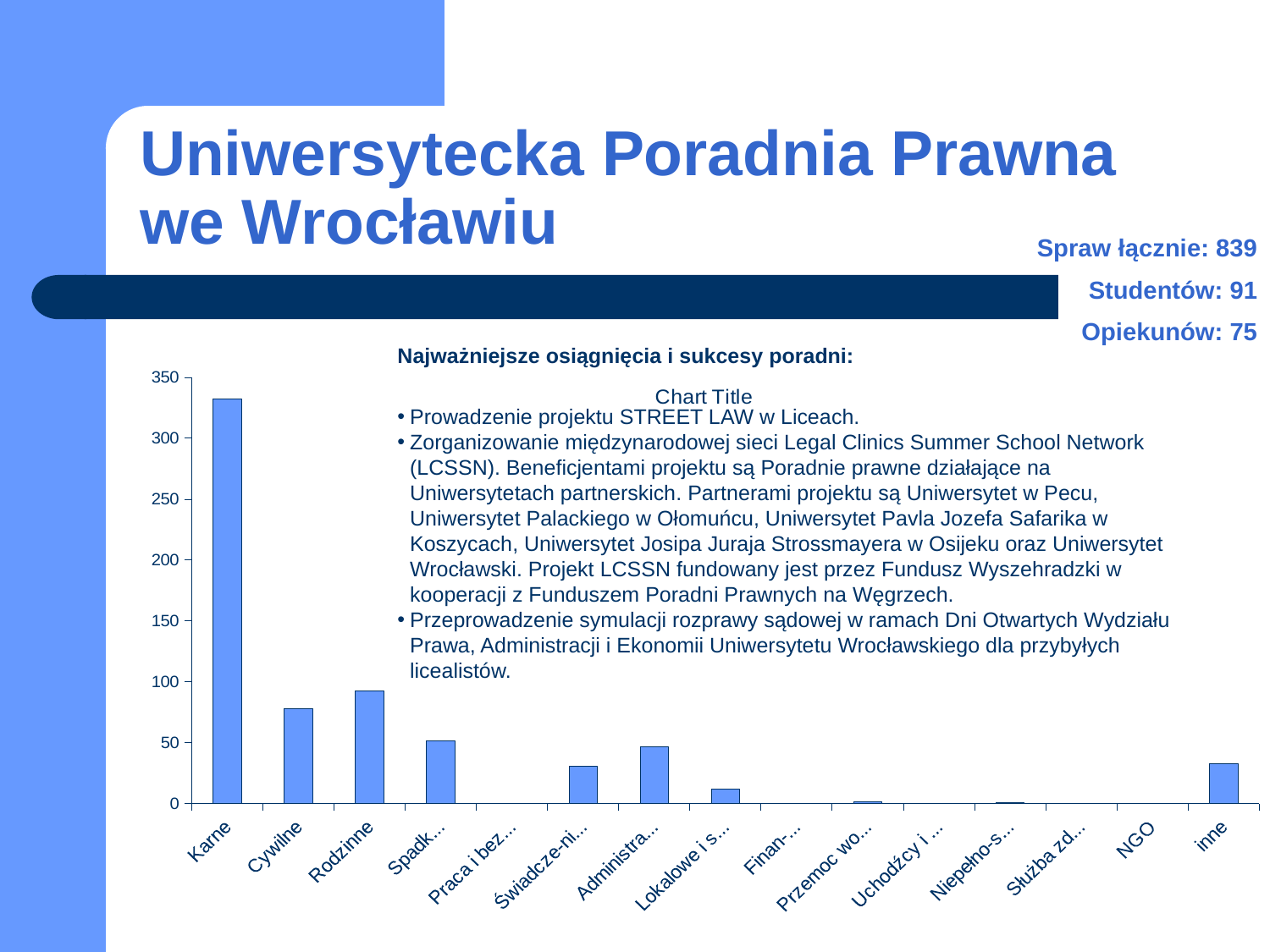

# Uniwersytecka Poradnia Prawna  we Wrocławiu
Spraw łącznie: 839
Studentów: 91
Opiekunów: 75
Najważniejsze osiągnięcia i sukcesy poradni:

Prowadzenie projektu STREET LAW w Liceach.
Zorganizowanie międzynarodowej sieci Legal Clinics Summer School Network (LCSSN). Beneficjentami projektu są Poradnie prawne działające na Uniwersytetach partnerskich. Partnerami projektu są Uniwersytet w Pecu, Uniwersytet Palackiego w Ołomuńcu, Uniwersytet Pavla Jozefa Safarika w Koszycach, Uniwersytet Josipa Juraja Strossmayera w Osijeku oraz Uniwersytet Wrocławski. Projekt LCSSN fundowany jest przez Fundusz Wyszehradzki w kooperacji z Funduszem Poradni Prawnych na Węgrzech.
Przeprowadzenie symulacji rozprawy sądowej w ramach Dni Otwartych Wydziału Prawa, Administracji i Ekonomii Uniwersytetu Wrocławskiego dla przybyłych licealistów.

### Chart:

| Category |  |
|---|---|
| Karne | 332.0 |
| Cywilne | 78.0 |
| Rodzinne | 93.0 |
| Spadko-we | 52.0 |
| Praca i bezro-bocie | 0.0 |
| Świadcze-nia społeczne | 31.0 |
| Administra-cyjne | 47.0 |
| Lokalowe i spół-dzielcze | 12.0 |
| Finan-sowe | 0.0 |
| Przemoc wobec kobiet | 2.0 |
| Uchodźcy i cudzo-ziemcy | 0.0 |
| Niepełno-sprawni | 1.0 |
| Służba zdrowia | 0.0 |
| NGO | 0.0 |
| inne | 33.0 |